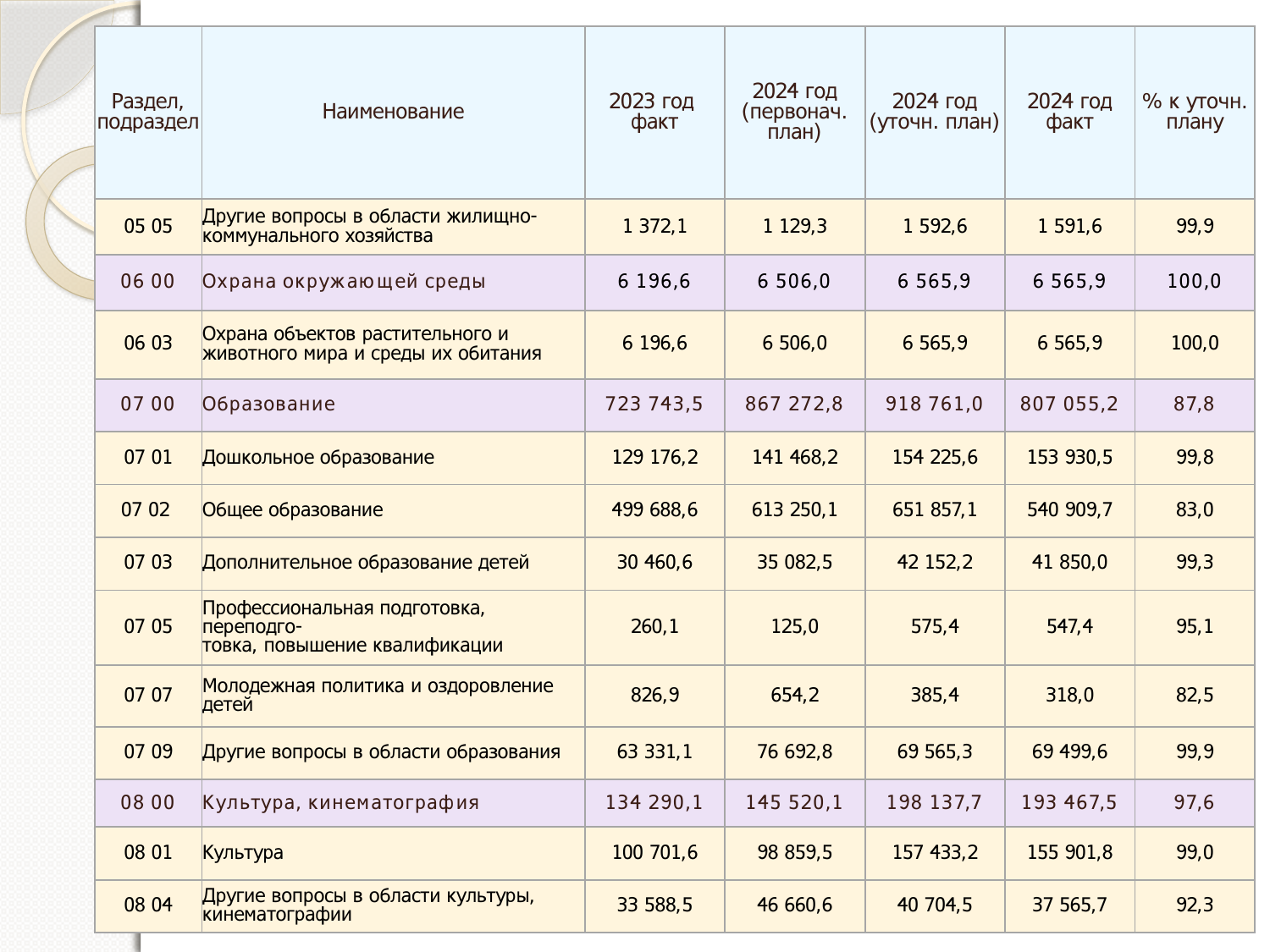

| Раздел, подраздел | Наименование | 2023 год факт | 2024 год (первонач. план) | 2024 год (уточн. план) | 2024 год факт | % к уточн. плану |
| --- | --- | --- | --- | --- | --- | --- |
| 05 05 | Другие вопросы в области жилищно-коммунального хозяйства | 1 372,1 | 1 129,3 | 1 592,6 | 1 591,6 | 99,9 |
| 06 00 | Охрана окружающей среды | 6 196,6 | 6 506,0 | 6 565,9 | 6 565,9 | 100,0 |
| 06 03 | Охрана объектов растительного и животного мира и среды их обитания | 6 196,6 | 6 506,0 | 6 565,9 | 6 565,9 | 100,0 |
| 07 00 | Образование | 723 743,5 | 867 272,8 | 918 761,0 | 807 055,2 | 87,8 |
| 07 01 | Дошкольное образование | 129 176,2 | 141 468,2 | 154 225,6 | 153 930,5 | 99,8 |
| 07 02 | Общее образование | 499 688,6 | 613 250,1 | 651 857,1 | 540 909,7 | 83,0 |
| 07 03 | Дополнительное образование детей | 30 460,6 | 35 082,5 | 42 152,2 | 41 850,0 | 99,3 |
| 07 05 | Профессиональная подготовка, переподго- товка, повышение квалификации | 260,1 | 125,0 | 575,4 | 547,4 | 95,1 |
| 07 07 | Молодежная политика и оздоровление детей | 826,9 | 654,2 | 385,4 | 318,0 | 82,5 |
| 07 09 | Другие вопросы в области образования | 63 331,1 | 76 692,8 | 69 565,3 | 69 499,6 | 99,9 |
| 08 00 | Культура, кинематография | 134 290,1 | 145 520,1 | 198 137,7 | 193 467,5 | 97,6 |
| 08 01 | Культура | 100 701,6 | 98 859,5 | 157 433,2 | 155 901,8 | 99,0 |
| 08 04 | Другие вопросы в области культуры, кинематографии | 33 588,5 | 46 660,6 | 40 704,5 | 37 565,7 | 92,3 |